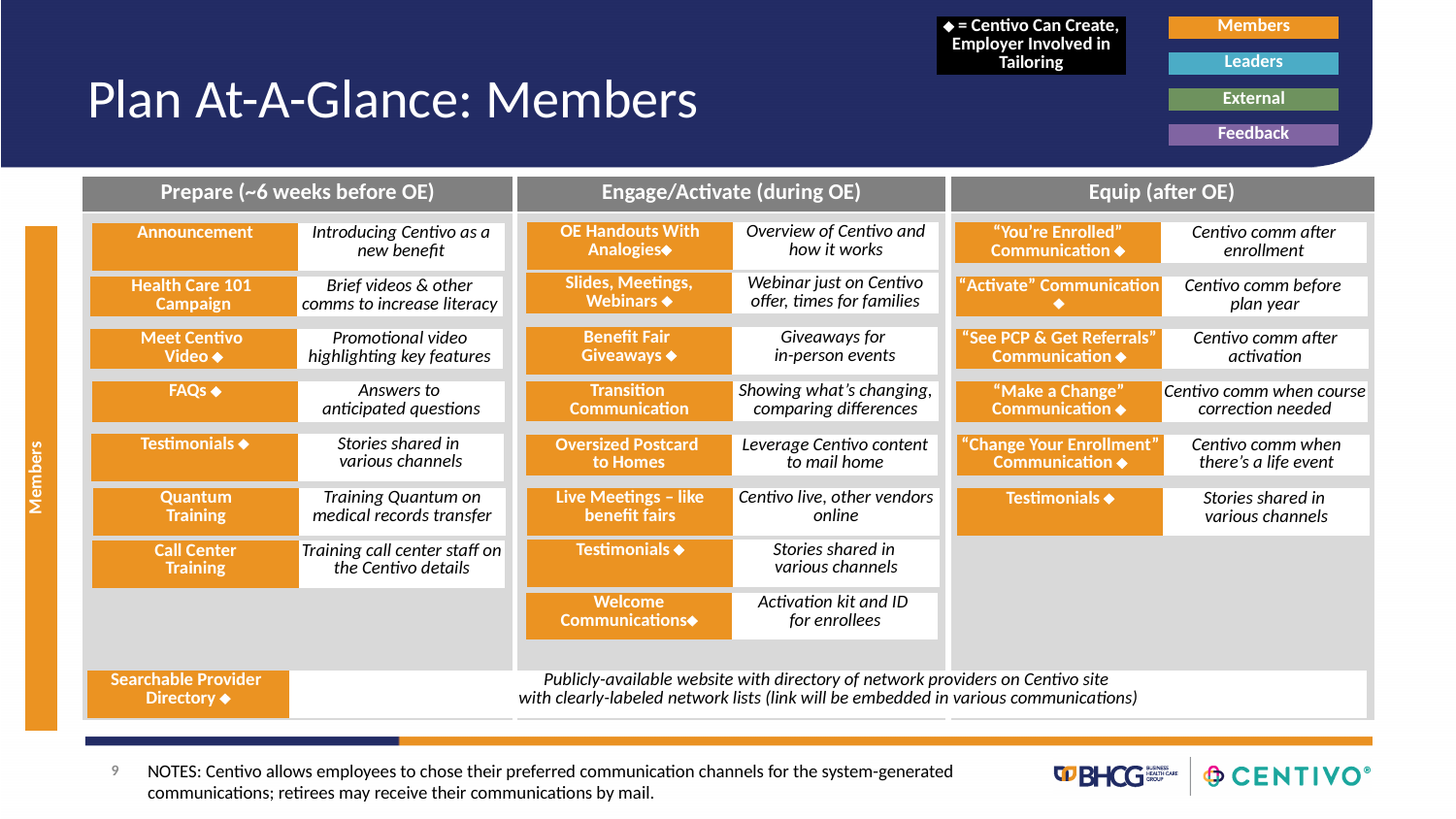

| ♦ = Centivo Can Create, Employer Involved in Tailoring |
| --- |
| Members |
| --- |
# Plan At-A-Glance: Members
| Leaders |
| --- |
| External |
| --- |
| Feedback |
| --- |
| Prepare (~6 weeks before OE) | Engage/Activate (during OE) | Equip (after OE) |
| --- | --- | --- |
|  |  |  |
| OE Handouts With Analogies♦ | Overview of Centivo and how it works |
| --- | --- |
| “You’re Enrolled” Communication ♦ | Centivo comm after enrollment |
| --- | --- |
| Announcement | Introducing Centivo as a new benefit |
| --- | --- |
| Members |
| --- |
| Slides, Meetings, Webinars ♦ | Webinar just on Centivo offer, times for families |
| --- | --- |
| Health Care 101 Campaign | Brief videos & other comms to increase literacy |
| --- | --- |
| “Activate” Communication ♦ | Centivo comm before plan year |
| --- | --- |
| Benefit Fair Giveaways ♦ | Giveaways for in-person events |
| --- | --- |
| Meet Centivo Video ♦ | Promotional video highlighting key features |
| --- | --- |
| “See PCP & Get Referrals” Communication ♦ | Centivo comm after activation |
| --- | --- |
| Transition Communication | Showing what’s changing, comparing differences |
| --- | --- |
| FAQs ♦ | Answers to anticipated questions |
| --- | --- |
| “Make a Change” Communication ♦ | Centivo comm when course correction needed |
| --- | --- |
| Testimonials ♦ | Stories shared in various channels |
| --- | --- |
| Oversized Postcard to Homes | Leverage Centivo content to mail home |
| --- | --- |
| “Change Your Enrollment” Communication ♦ | Centivo comm when there’s a life event |
| --- | --- |
| Quantum Training | Training Quantum on medical records transfer |
| --- | --- |
| Live Meetings – like benefit fairs | Centivo live, other vendors online |
| --- | --- |
| Testimonials ♦ | Stories shared in various channels |
| --- | --- |
| Testimonials ♦ | Stories shared in various channels |
| --- | --- |
| Call Center Training | Training call center staff on the Centivo details |
| --- | --- |
| Welcome Communications♦ | Activation kit and ID for enrollees |
| --- | --- |
| Searchable Provider Directory ♦ | Publicly-available website with directory of network providers on Centivo site with clearly-labeled network lists (link will be embedded in various communications) |
| --- | --- |
9
NOTES: Centivo allows employees to chose their preferred communication channels for the system-generated communications; retirees may receive their communications by mail.